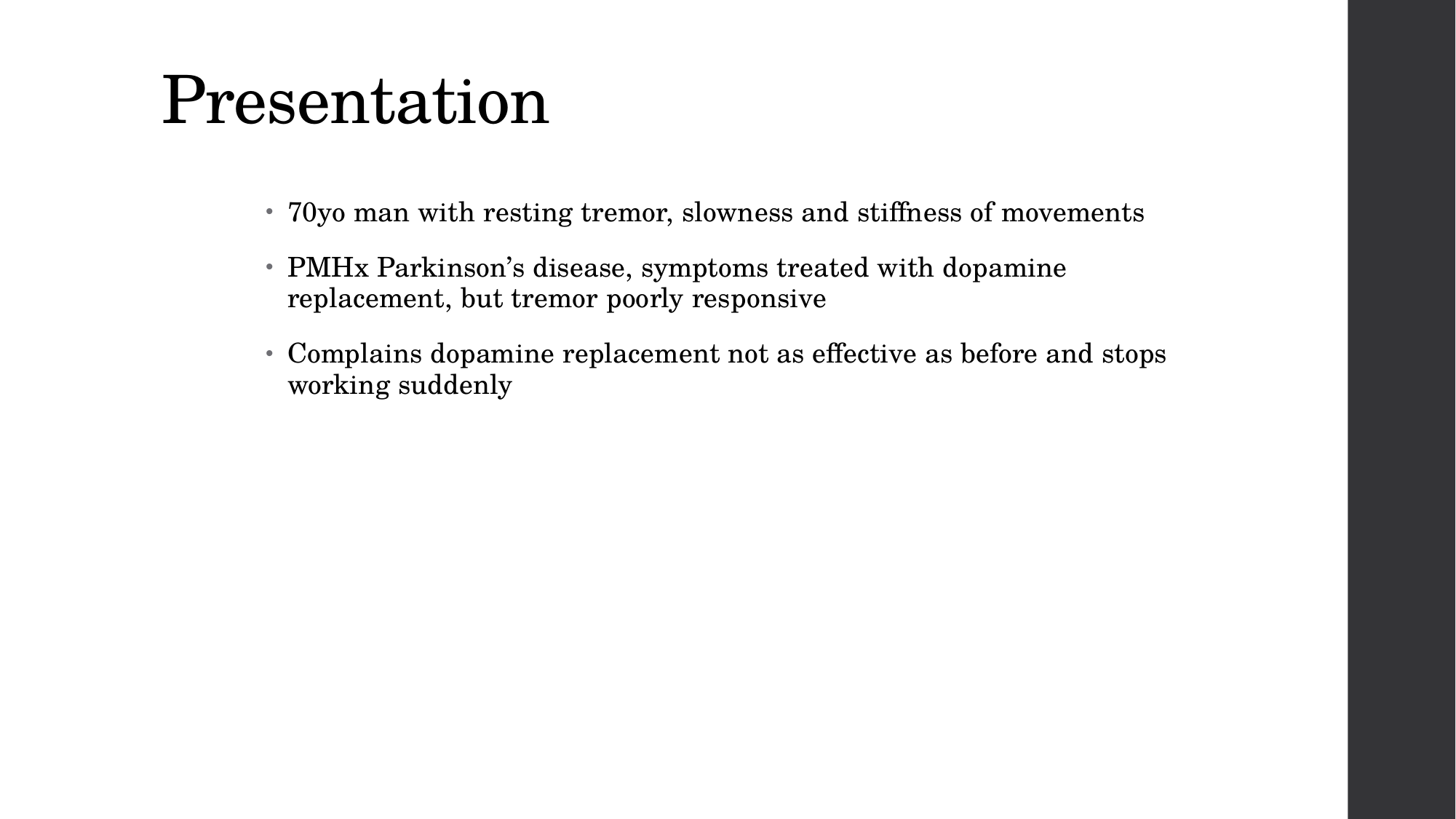

# Presentation
70yo man with resting tremor, slowness and stiffness of movements
PMHx Parkinson’s disease, symptoms treated with dopamine replacement, but tremor poorly responsive
Complains dopamine replacement not as effective as before and stops working suddenly